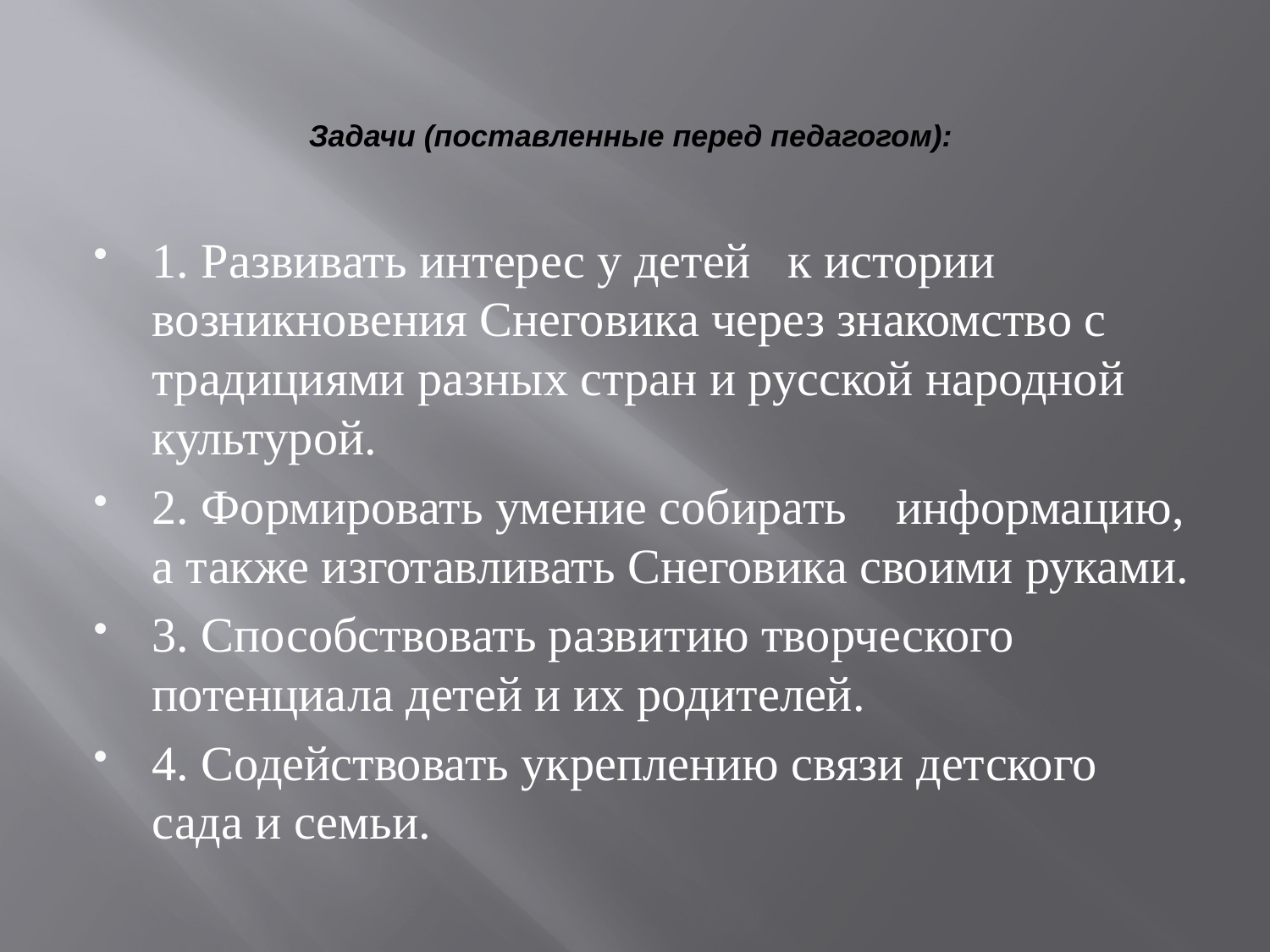

# Задачи (поставленные перед педагогом):
1. Развивать интерес у детей   к истории возникновения Снеговика через знакомство с традициями разных стран и русской народной культурой.
2. Формировать умение собирать    информацию, а также изготавливать Снеговика своими руками.
3. Способствовать развитию творческого потенциала детей и их родителей.
4. Содействовать укреплению связи детского сада и семьи.